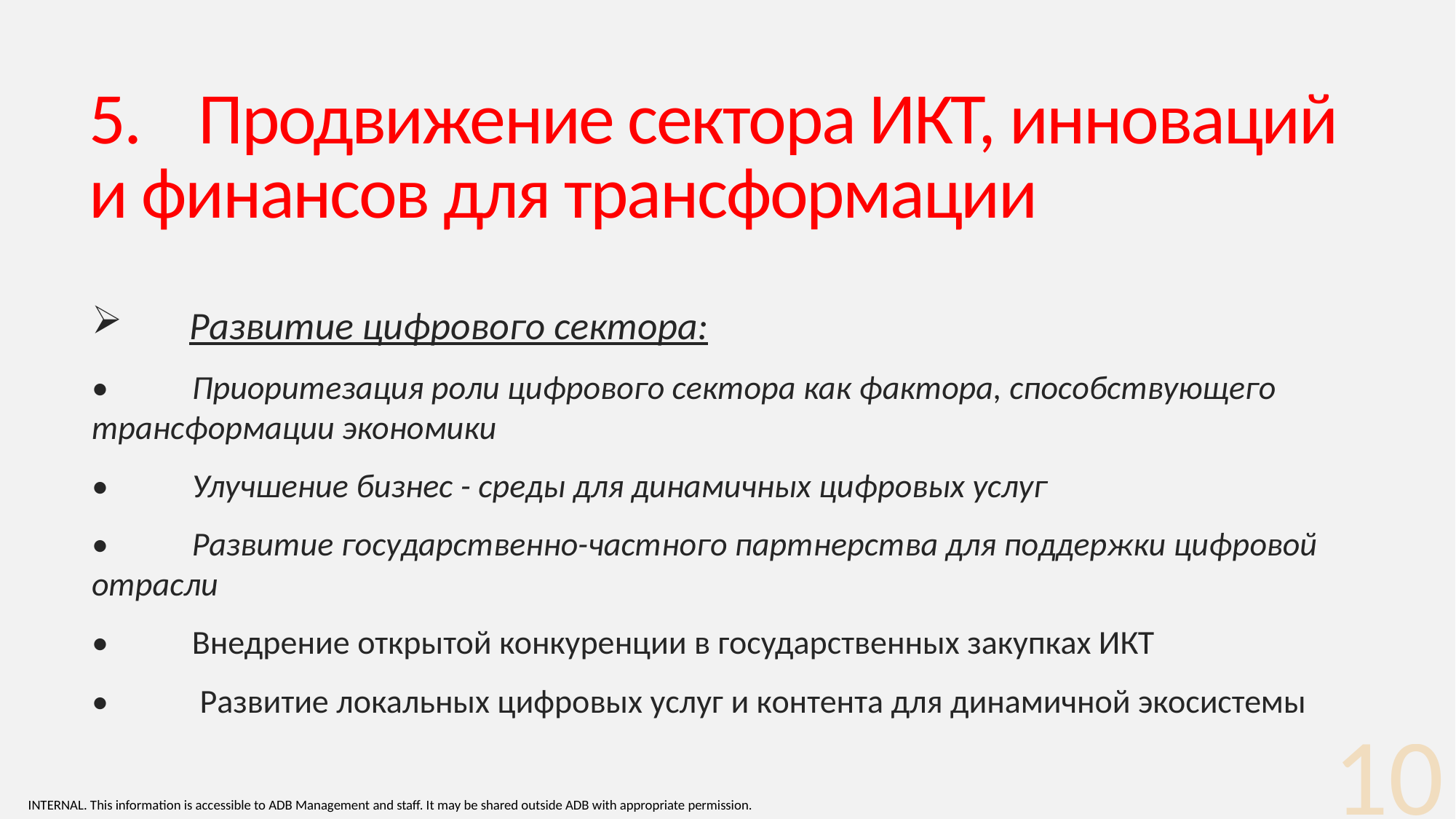

# 5.	Продвижение сектора ИКТ, инноваций и финансов для трансформации

Развитие цифрового сектора:
•	Приоритезация роли цифрового сектора как фактора, способствующего трансформации экономики
•	Улучшение бизнес - среды для динамичных цифровых услуг
•	Развитие государственно-частного партнерства для поддержки цифровой отрасли
•	Внедрение открытой конкуренции в государственных закупках ИКТ
•	 Развитие локальных цифровых услуг и контента для динамичной экосистемы

10